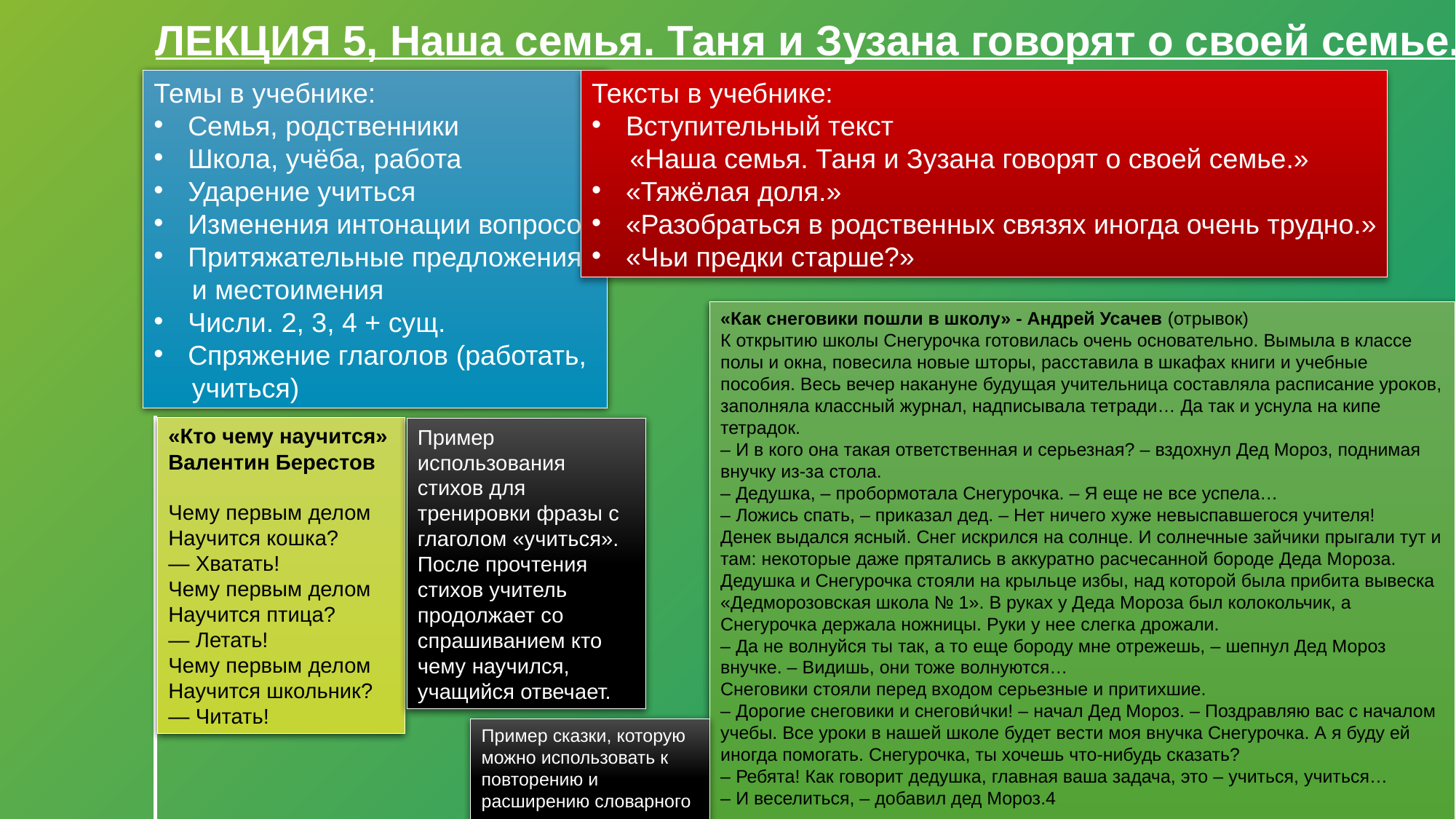

# Лекция 5, Наша семья. Таня и Зузана говорят о своей семье.
Темы в учебнике:
Семья, родственники
Школа, учёба, работа
Ударение учиться
Изменения интонации вопросов
Притяжательные предложения
     и местоимения
Числи. 2, 3, 4 + сущ.
Спряжение глаголов (работать,
     учиться)
Тексты в учебнике:
Вступительный текст
     «Наша семья. Таня и Зузана говорят о своей семье.»
«Тяжёлая доля.»
«Разобраться в родственных связях иногда очень трудно.»
«Чьи предки старше?»
«Как снеговики пошли в школу» - Андрей Усачев (отрывок)
К открытию школы Снегурочка готовилась очень основательно. Вымыла в классе полы и окна, повесила новые шторы, расставила в шкафах книги и учебные пособия. Весь вечер накануне будущая учительница составляла расписание уроков, заполняла классный журнал, надписывала тетради… Да так и уснула на кипе тетрадок.
– И в кого она такая ответственная и серьезная? – вздохнул Дед Мороз, поднимая внучку из-за стола.
– Дедушка, – пробормотала Снегурочка. – Я еще не все успела…
– Ложись спать, – приказал дед. – Нет ничего хуже невыспавшегося учителя!
Денек выдался ясный. Снег искрился на солнце. И солнечные зайчики прыгали тут и там: некоторые даже прятались в аккуратно расчесанной бороде Деда Мороза.
Дедушка и Снегурочка стояли на крыльце избы, над которой была прибита вывеска «Дедморозовская школа № 1». В руках у Деда Мороза был колокольчик, а Снегурочка держала ножницы. Руки у нее слегка дрожали.
– Да не волнуйся ты так, а то еще бороду мне отрежешь, – шепнул Дед Мороз внучке. – Видишь, они тоже волнуются…
Снеговики стояли перед входом серьезные и притихшие.
– Дорогие снеговики и снегови́чки! – начал Дед Мороз. – Поздравляю вас с началом учебы. Все уроки в нашей школе будет вести моя внучка Снегурочка. А я буду ей иногда помогать. Снегурочка, ты хочешь что-нибудь сказать?
– Ребята! Как говорит дедушка, главная ваша задача, это – учиться, учиться…
– И веселиться, – добавил дед Мороз.4
…
«Кто чему научится»
Валентин Берестов

Чему первым делом
Научится кошка?
— Хватать!
Чему первым делом
Научится птица?
— Летать!
Чему первым делом
Научится школьник?
— Читать!
Пример использования стихов для тренировки фразы с глаголом «учиться». После прочтения стихов учитель продолжает со спрашиванием кто чему научился, учащийся отвечает.
Пример сказки, которую можно использовать к повторению и расширению словарного запаса.